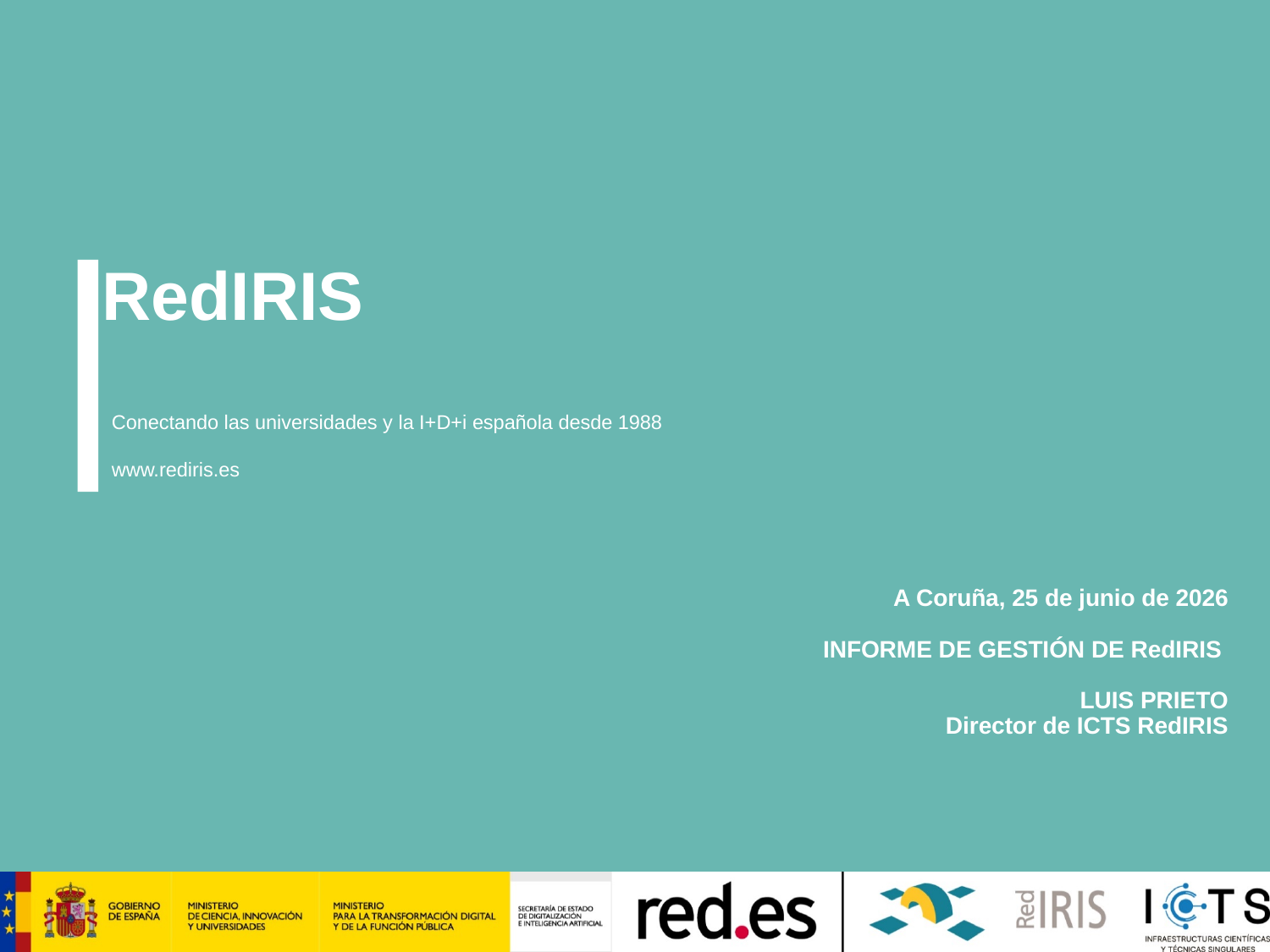

RedIRIS

Conectando las universidades y la I+D+i española desde 1988

www.rediris.es

A Coruña, 25 de junio de 2026

INFORME DE GESTIÓN DE RedIRIS

LUIS PRIETO
Director de ICTS RedIRIS